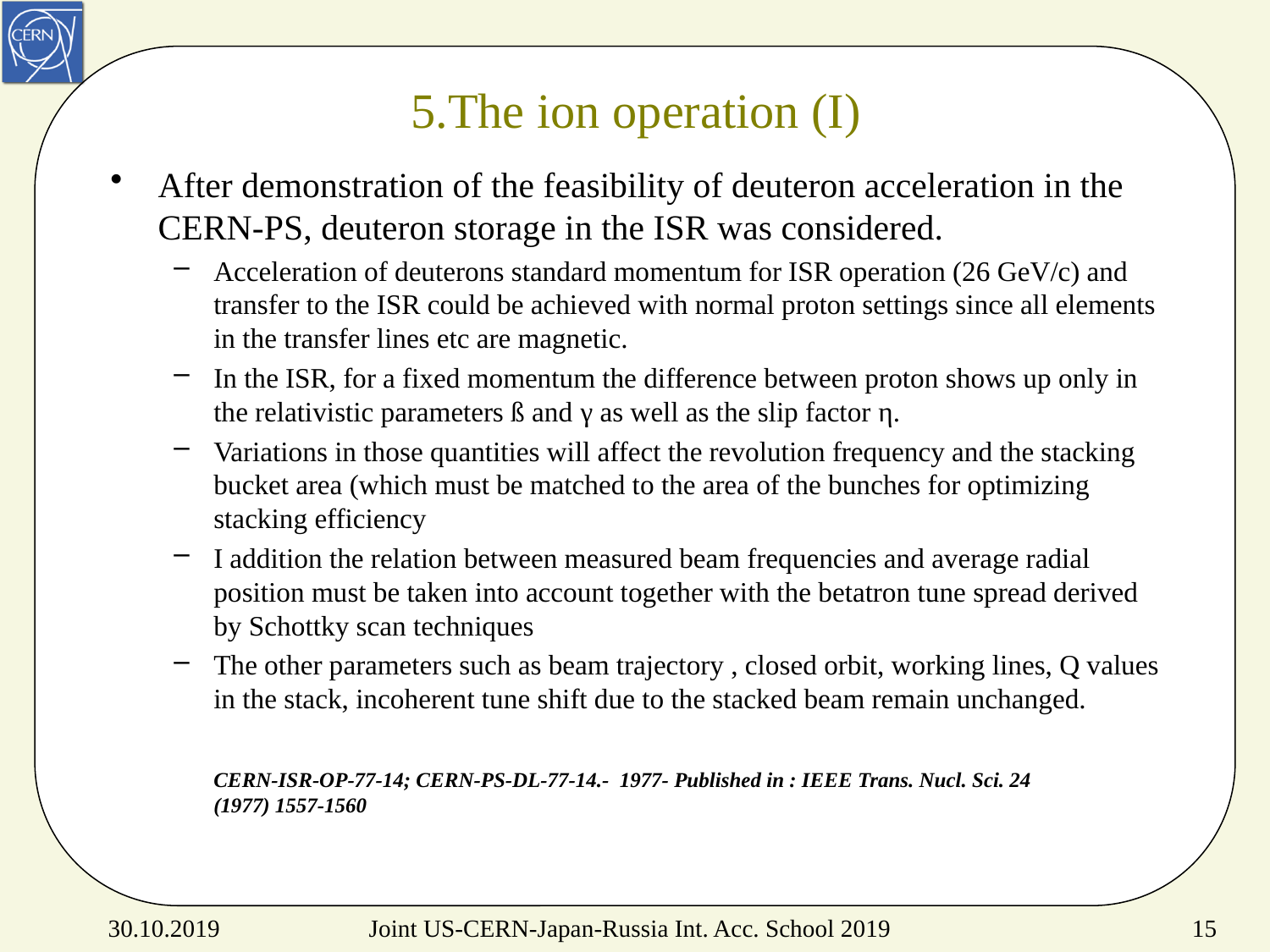

# 5.The ion operation (I)
After demonstration of the feasibility of deuteron acceleration in the CERN-PS, deuteron storage in the ISR was considered.
Acceleration of deuterons standard momentum for ISR operation (26 GeV/c) and transfer to the ISR could be achieved with normal proton settings since all elements in the transfer lines etc are magnetic.
In the ISR, for a fixed momentum the difference between proton shows up only in the relativistic parameters ß and γ as well as the slip factor η.
Variations in those quantities will affect the revolution frequency and the stacking bucket area (which must be matched to the area of the bunches for optimizing stacking efficiency
I addition the relation between measured beam frequencies and average radial position must be taken into account together with the betatron tune spread derived by Schottky scan techniques
The other parameters such as beam trajectory , closed orbit, working lines, Q values in the stack, incoherent tune shift due to the stacked beam remain unchanged.

CERN-ISR-OP-77-14; CERN-PS-DL-77-14.-  1977- Published in : IEEE Trans. Nucl. Sci. 24 (1977) 1557-1560
Joint US-CERN-Japan-Russia Int. Acc. School 2019
30.10.2019
15